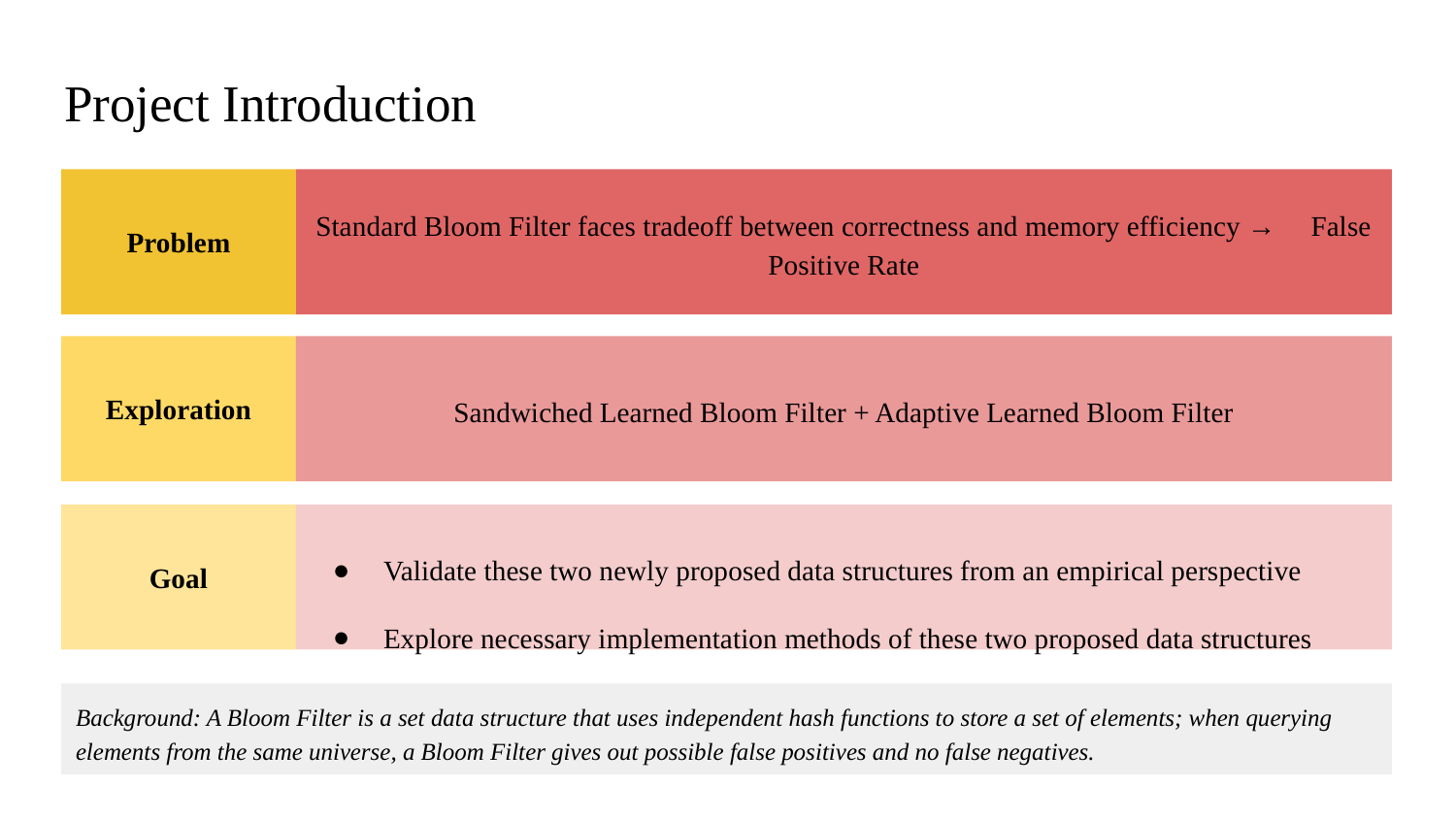

# Project Introduction
Problem
Standard Bloom Filter faces tradeoff between correctness and memory efficiency →     False Positive Rate

Exploration
Sandwiched Learned Bloom Filter + Adaptive Learned Bloom Filter
Goal
Validate these two newly proposed data structures from an empirical perspective
Explore necessary implementation methods of these two proposed data structures
Background: A Bloom Filter is a set data structure that uses independent hash functions to store a set of elements; when querying elements from the same universe, a Bloom Filter gives out possible false positives and no false negatives.